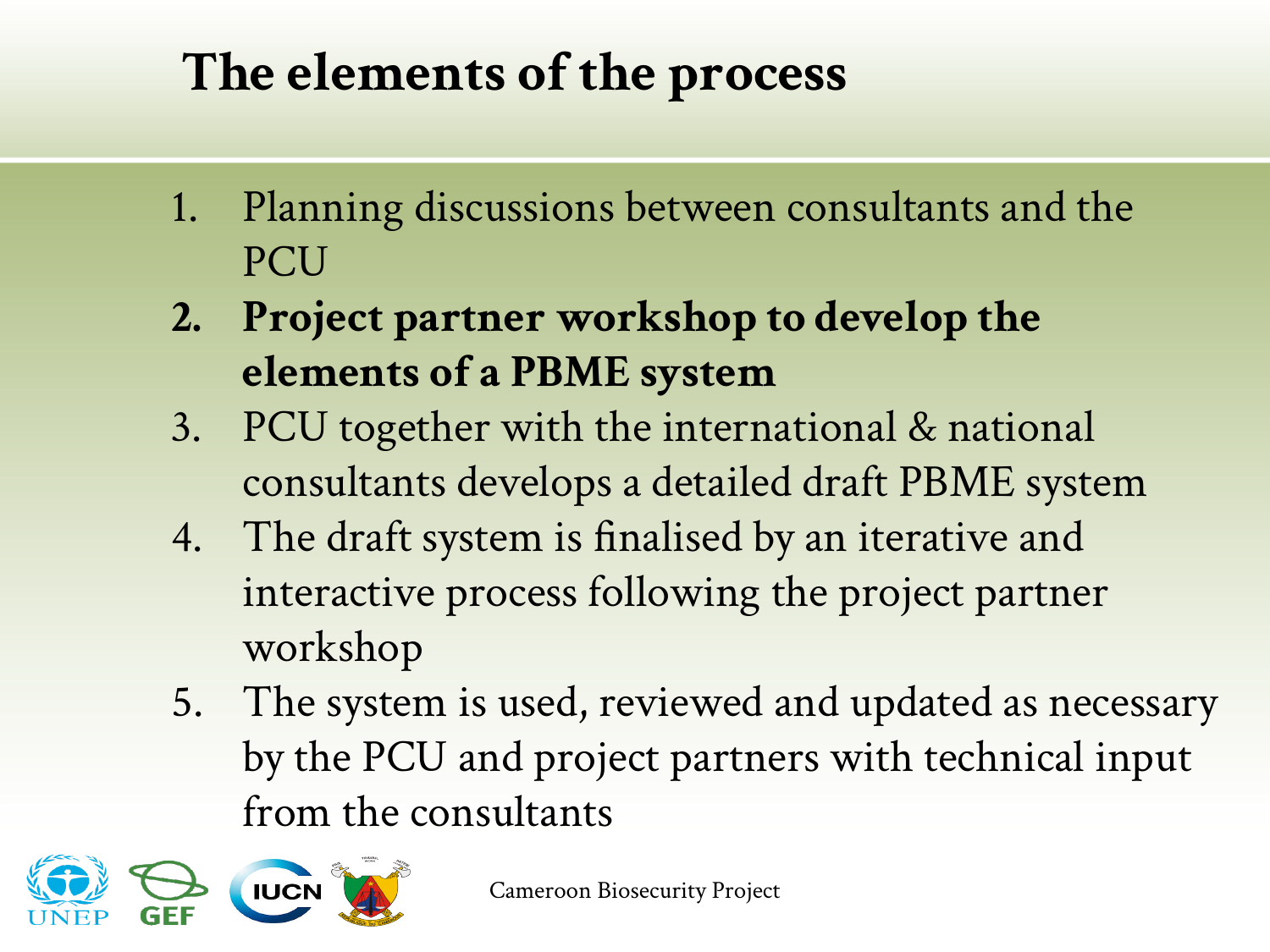

# The elements of the process
Planning discussions between consultants and the PCU
Project partner workshop to develop the elements of a PBME system
PCU together with the international & national consultants develops a detailed draft PBME system
The draft system is finalised by an iterative and interactive process following the project partner workshop
The system is used, reviewed and updated as necessary by the PCU and project partners with technical input from the consultants
Cameroon Biosecurity Project